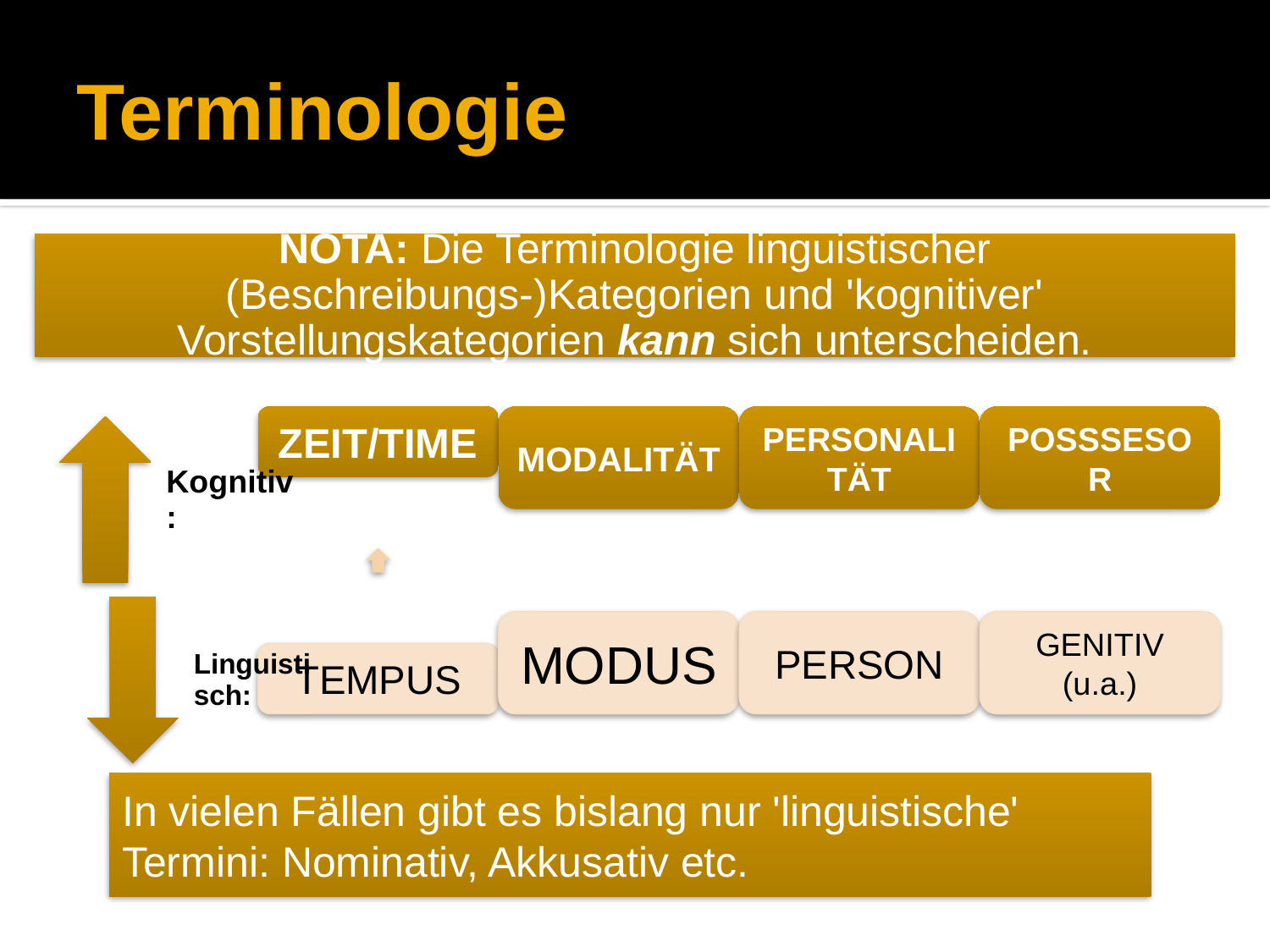

# Terminologie

NOTA: Die Terminologie linguistischer (Beschreibungs-)Kategorien und 'kognitiver' Vorstellungskategorien kann sich unterscheiden.
ZEIT/TIME
TEMPUS
MODALITÄT
MODUS
PERSONALITÄT
POSSSESOR
PERSON
GENITIV (u.a.)
Kognitiv:

In vielen Fällen gibt es bislang nur 'linguistische' Termini: Nominativ, Akkusativ etc.